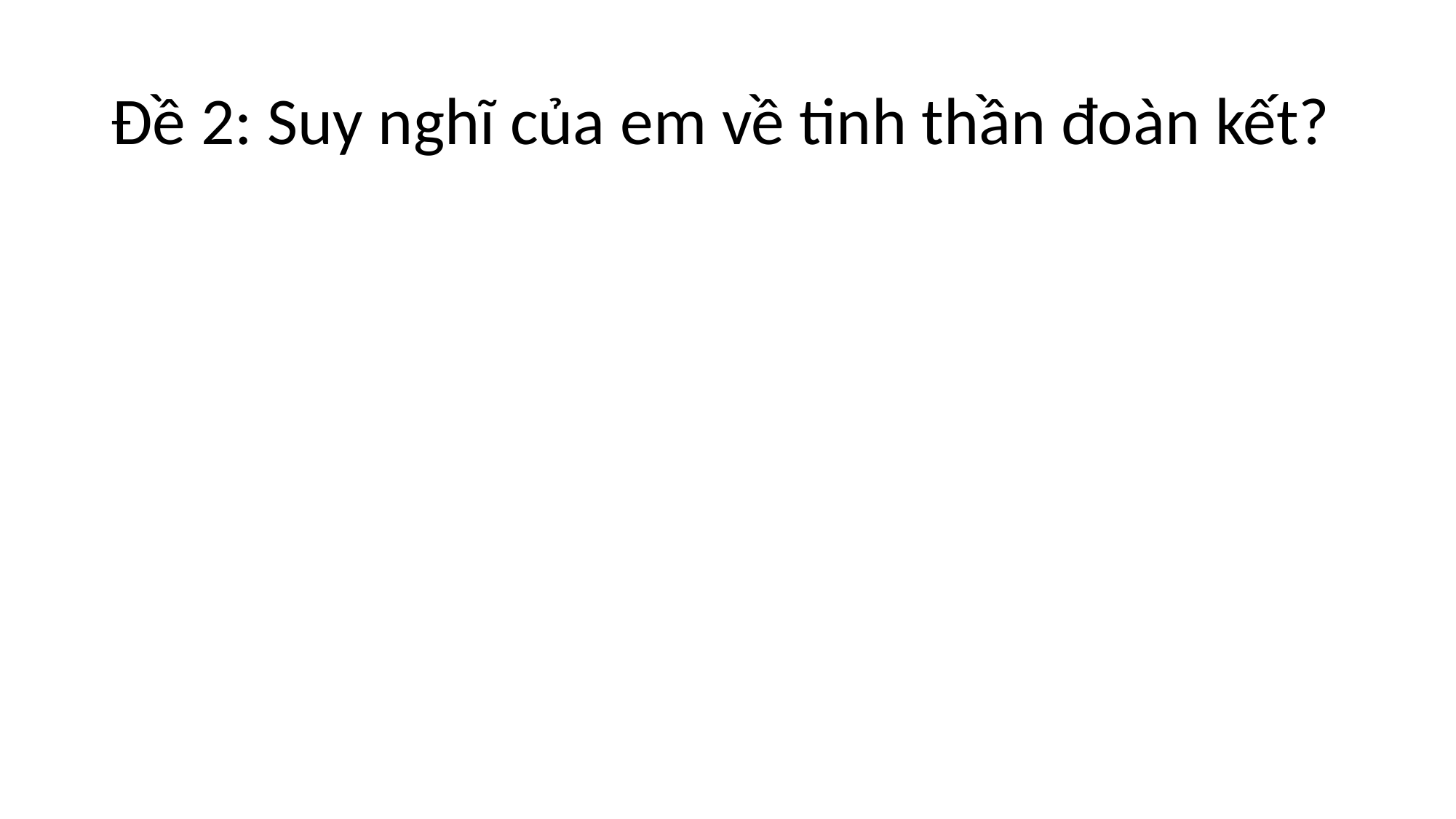

# Đề 2: Suy nghĩ của em về tinh thần đoàn kết?